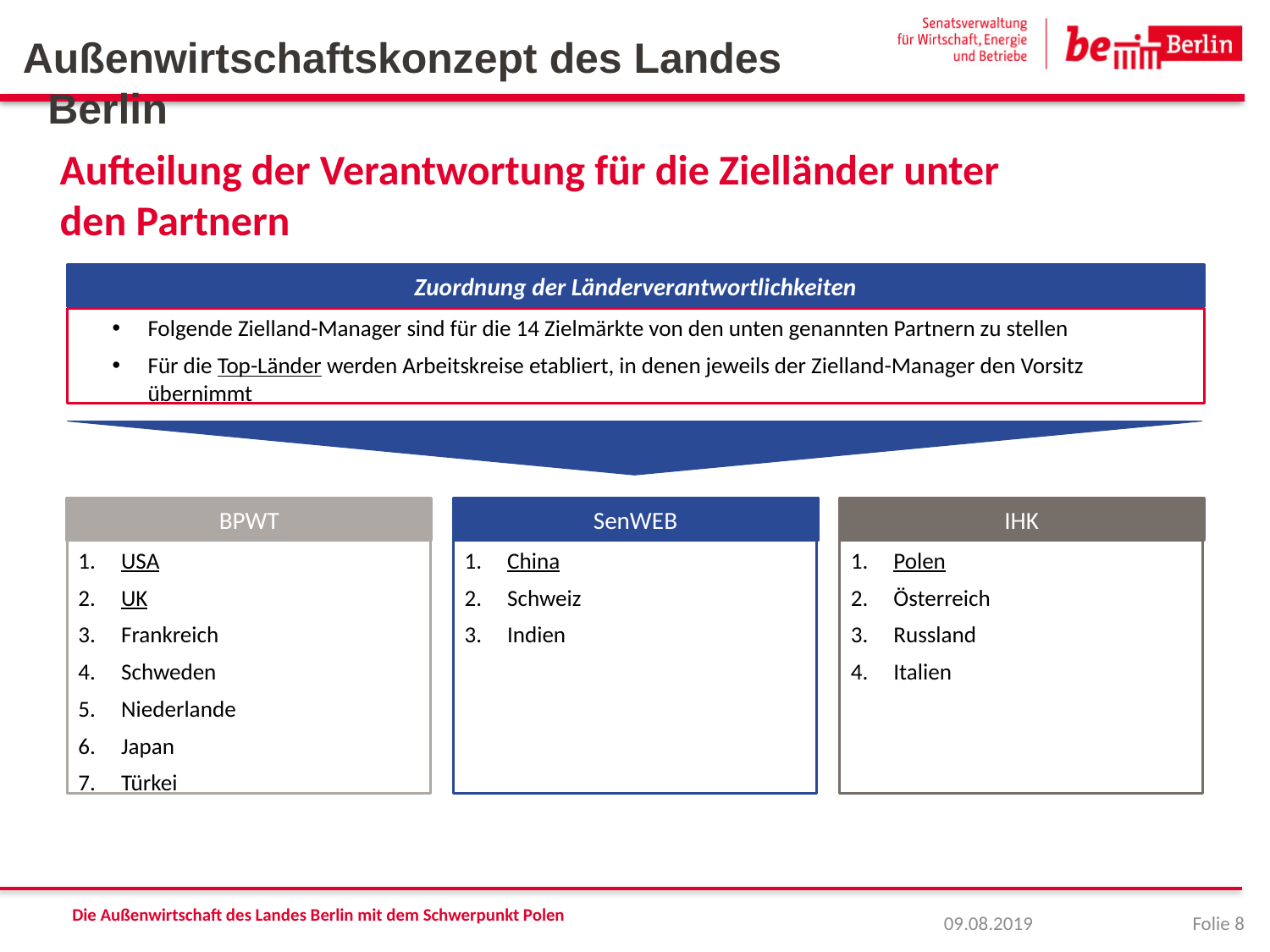

Außenwirtschaftskonzept des Landes Berlin
# Aufteilung der Verantwortung für die Zielländer unter den Partnern
Zuordnung der Länderverantwortlichkeiten
Folgende Zielland-Manager sind für die 14 Zielmärkte von den unten genannten Partnern zu stellen
Für die Top-Länder werden Arbeitskreise etabliert, in denen jeweils der Zielland-Manager den Vorsitz übernimmt

BPWT
SenWEB
IHK
USA
UK
Frankreich
Schweden
Niederlande
Japan
Türkei

China
Schweiz
Indien
Polen
Österreich
Russland
Italien

Die Außenwirtschaft des Landes Berlin mit dem Schwerpunkt Polen
09.08.2019
Folie 8